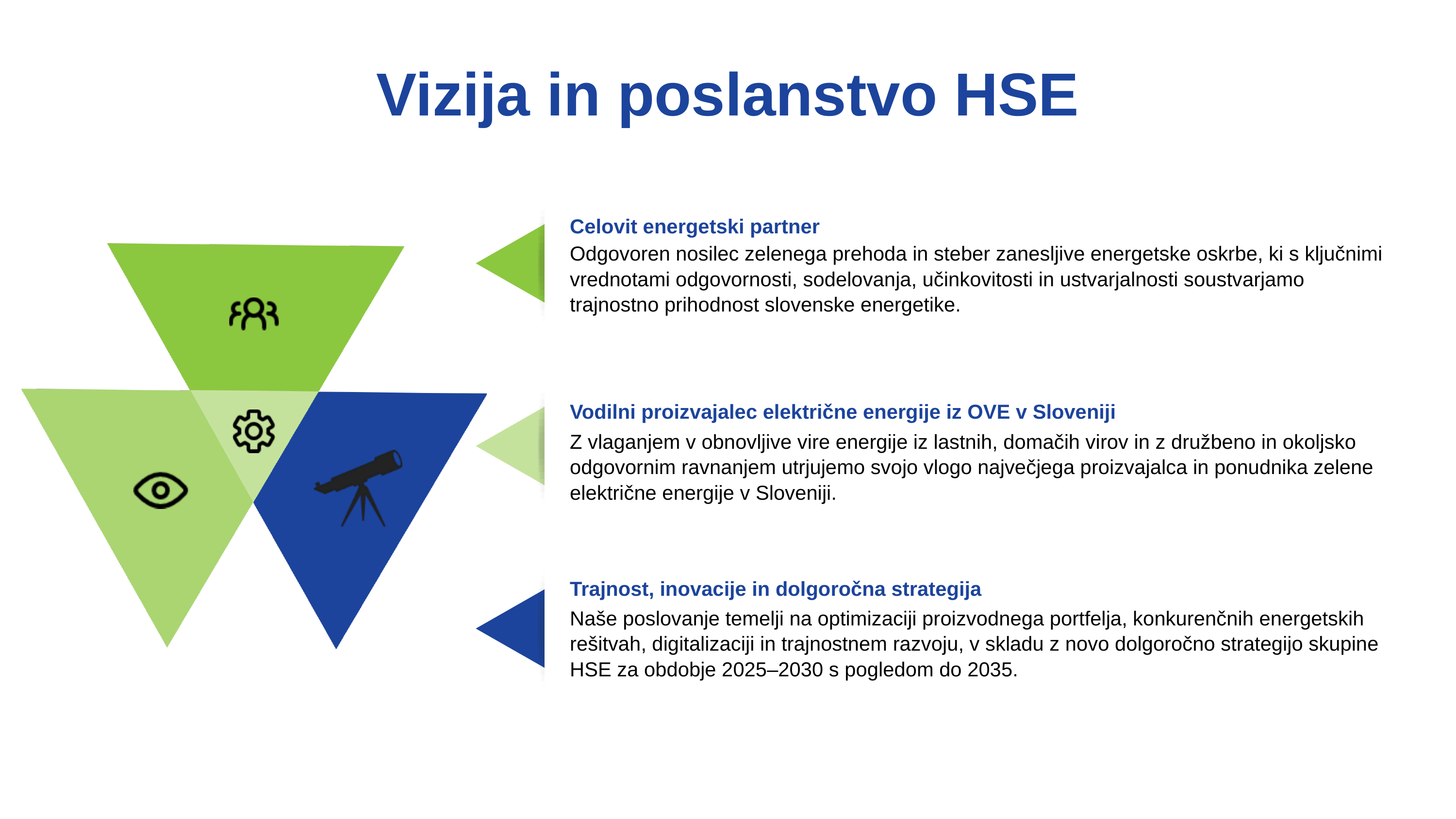

Vizija in poslanstvo HSE

Celovit energetski partner

Odgovoren nosilec zelenega prehoda in steber zanesljive energetske oskrbe, ki s ključnimi vrednotami odgovornosti, sodelovanja, učinkovitosti in ustvarjalnosti soustvarjamo trajnostno prihodnost slovenske energetike.

Vodilni proizvajalec električne energije iz OVE v Sloveniji

Z vlaganjem v obnovljive vire energije iz lastnih, domačih virov in z družbeno in okoljsko odgovornim ravnanjem utrjujemo svojo vlogo največjega proizvajalca in ponudnika zelene električne energije v Sloveniji.

Trajnost, inovacije in dolgoročna strategija

Naše poslovanje temelji na optimizaciji proizvodnega portfelja, konkurenčnih energetskih rešitvah, digitalizaciji in trajnostnem razvoju, v skladu z novo dolgoročno strategijo skupine HSE za obdobje 2025–2030 s pogledom do 2035.